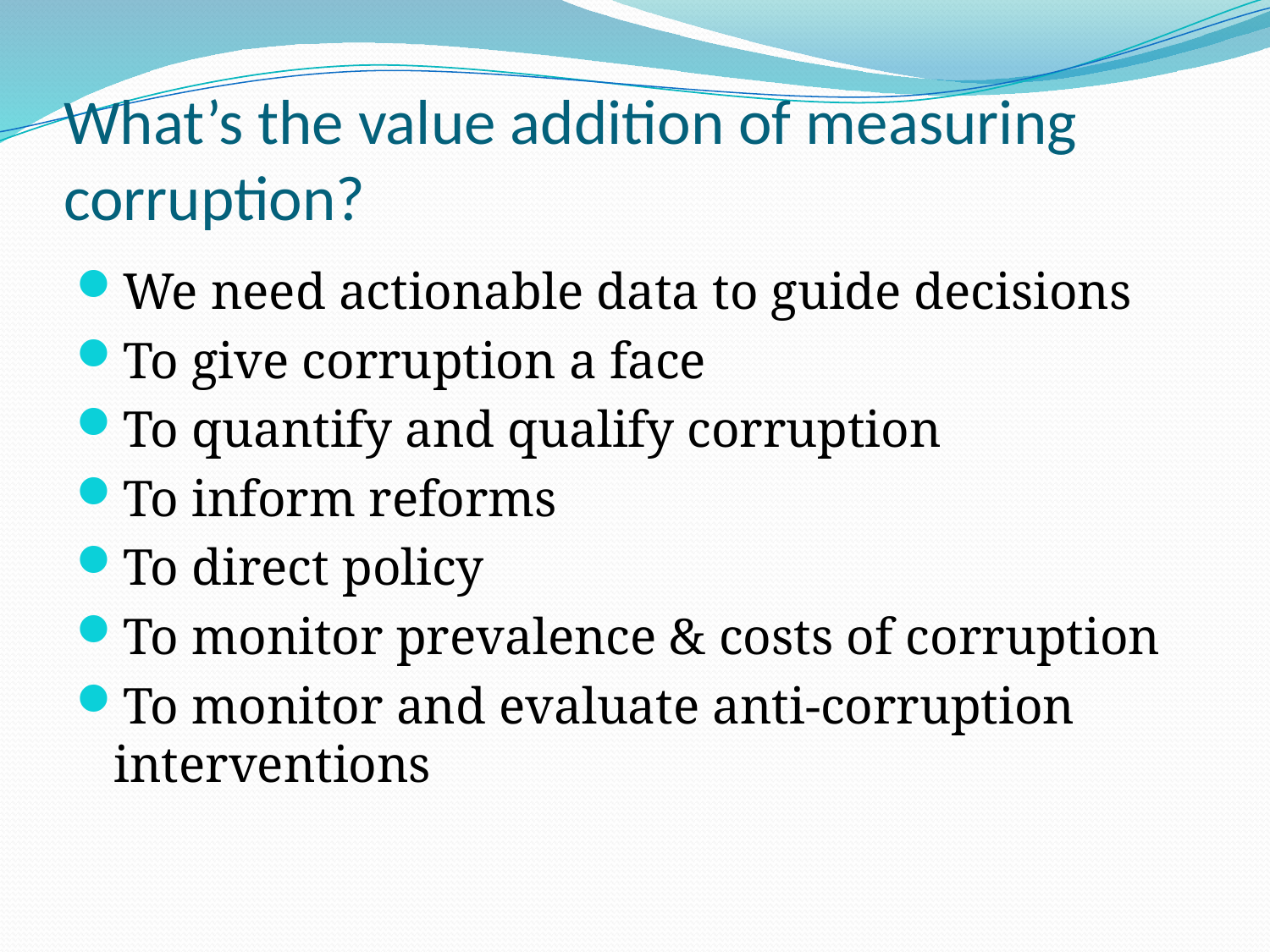

# What’s the value addition of measuring corruption?
We need actionable data to guide decisions
To give corruption a face
To quantify and qualify corruption
To inform reforms
To direct policy
To monitor prevalence & costs of corruption
To monitor and evaluate anti-corruption interventions